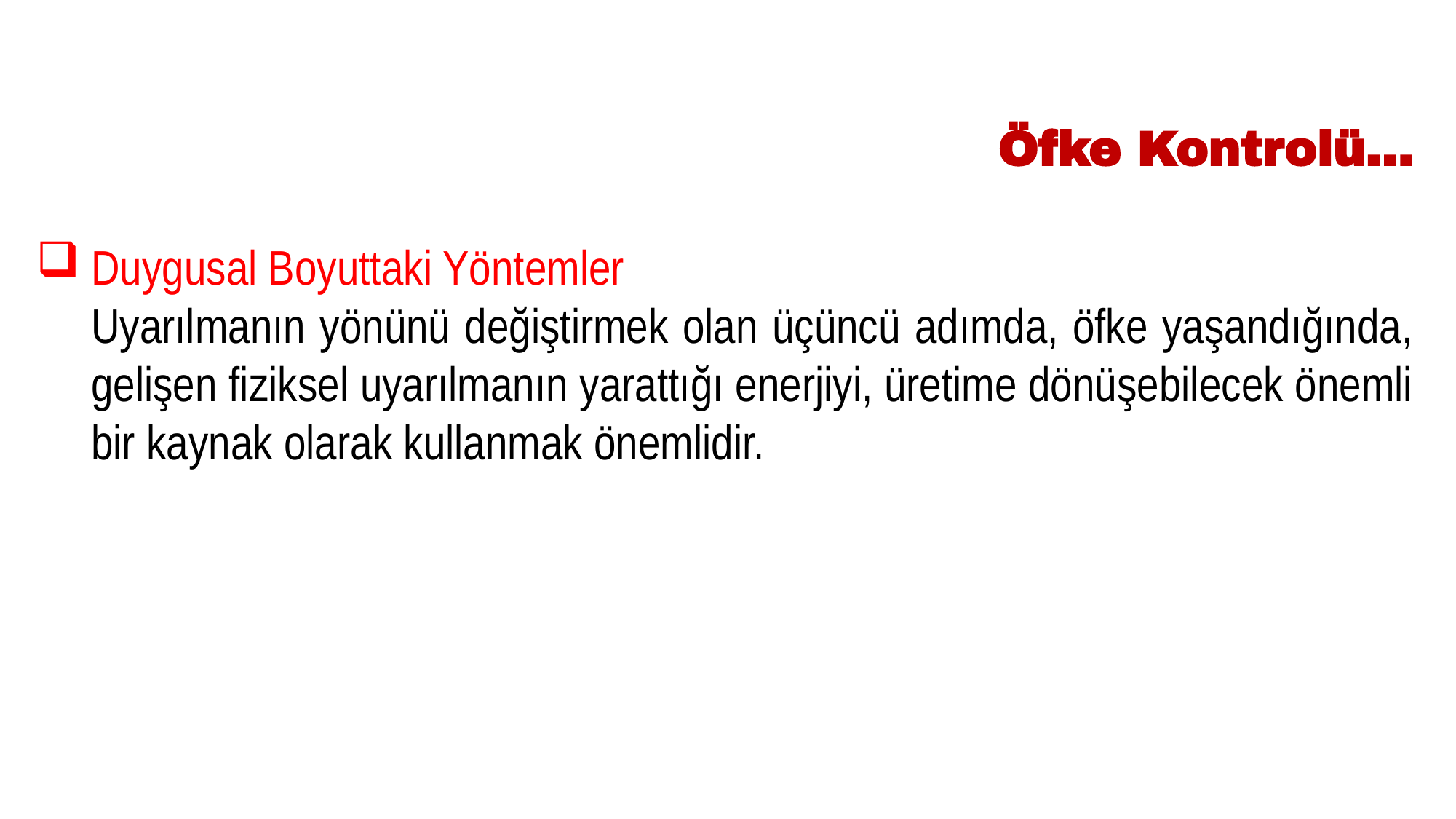

# Öfke Kontrolü…
Duygusal Boyuttaki Yöntemler
Uyarılmanın yönünü değiştirmek olan üçüncü adımda, öfke yaşandığında, gelişen fiziksel uyarılmanın yarattığı enerjiyi, üretime dönüşebilecek önemli bir kaynak olarak kullanmak önemlidir.